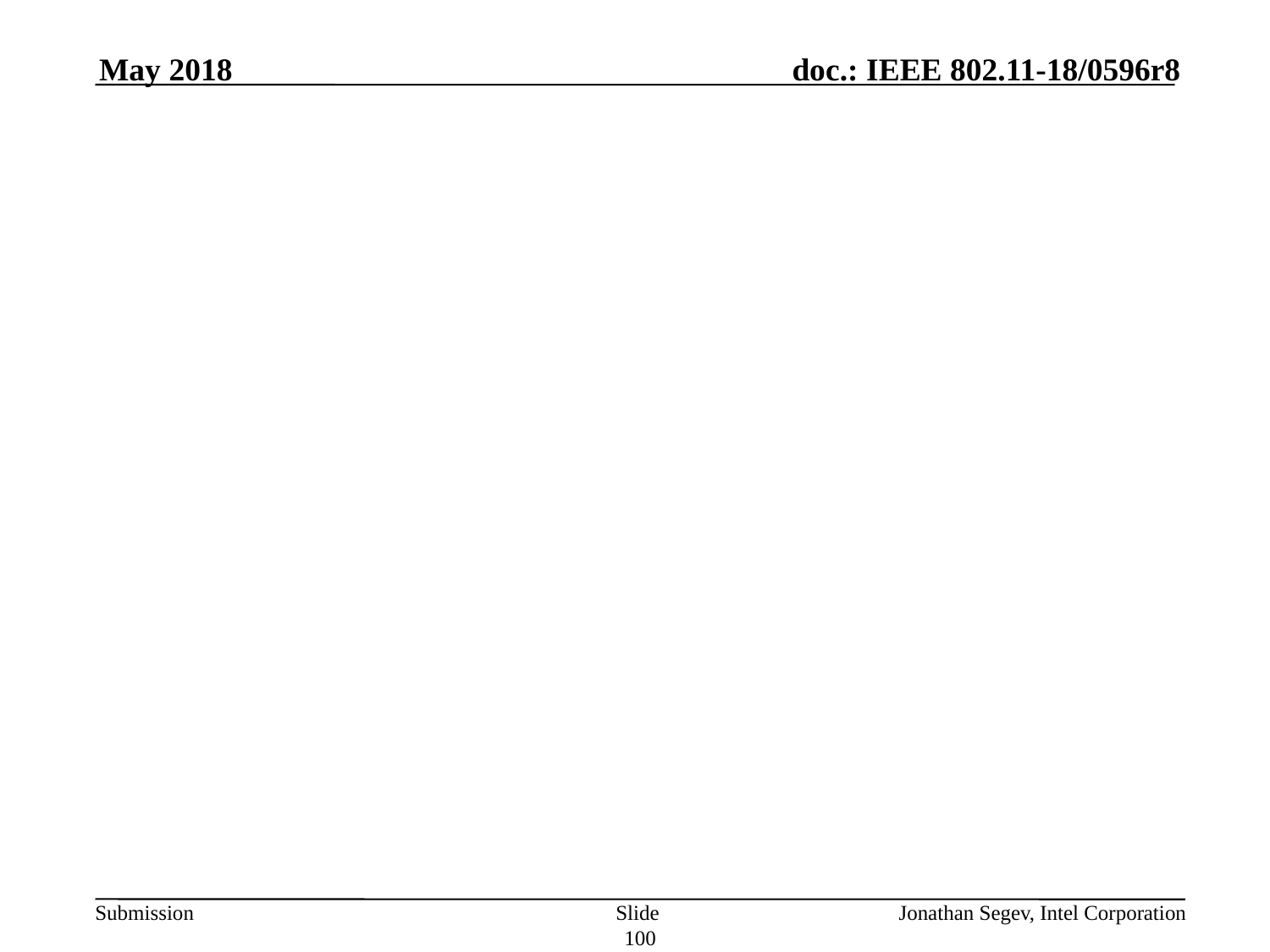

May 2018
#

Slide 100
Jonathan Segev, Intel Corporation